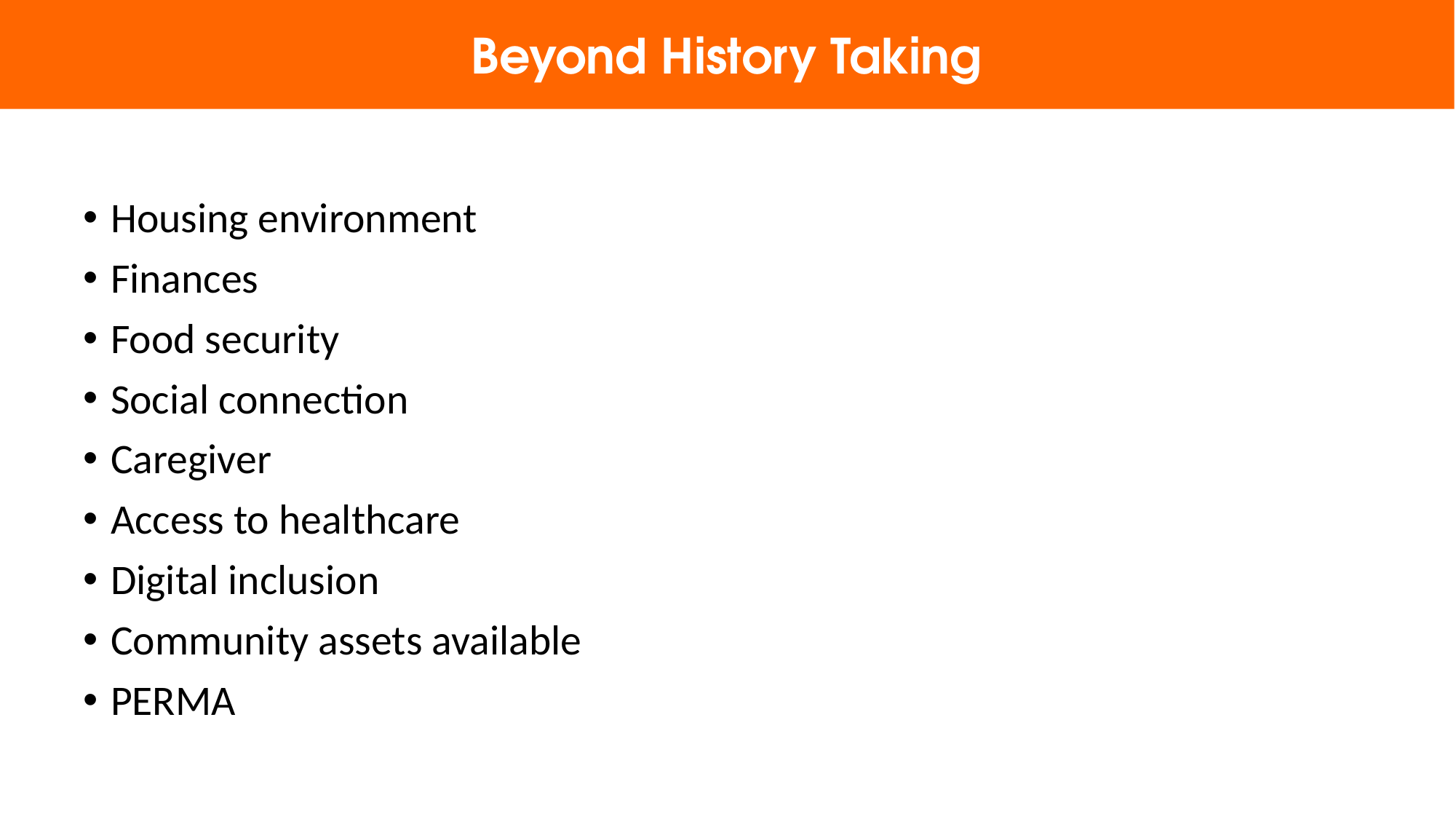

Beyond History Taking
Housing environment
Finances
Food security
Social connection
Caregiver
Access to healthcare
Digital inclusion
Community assets available
PERMA